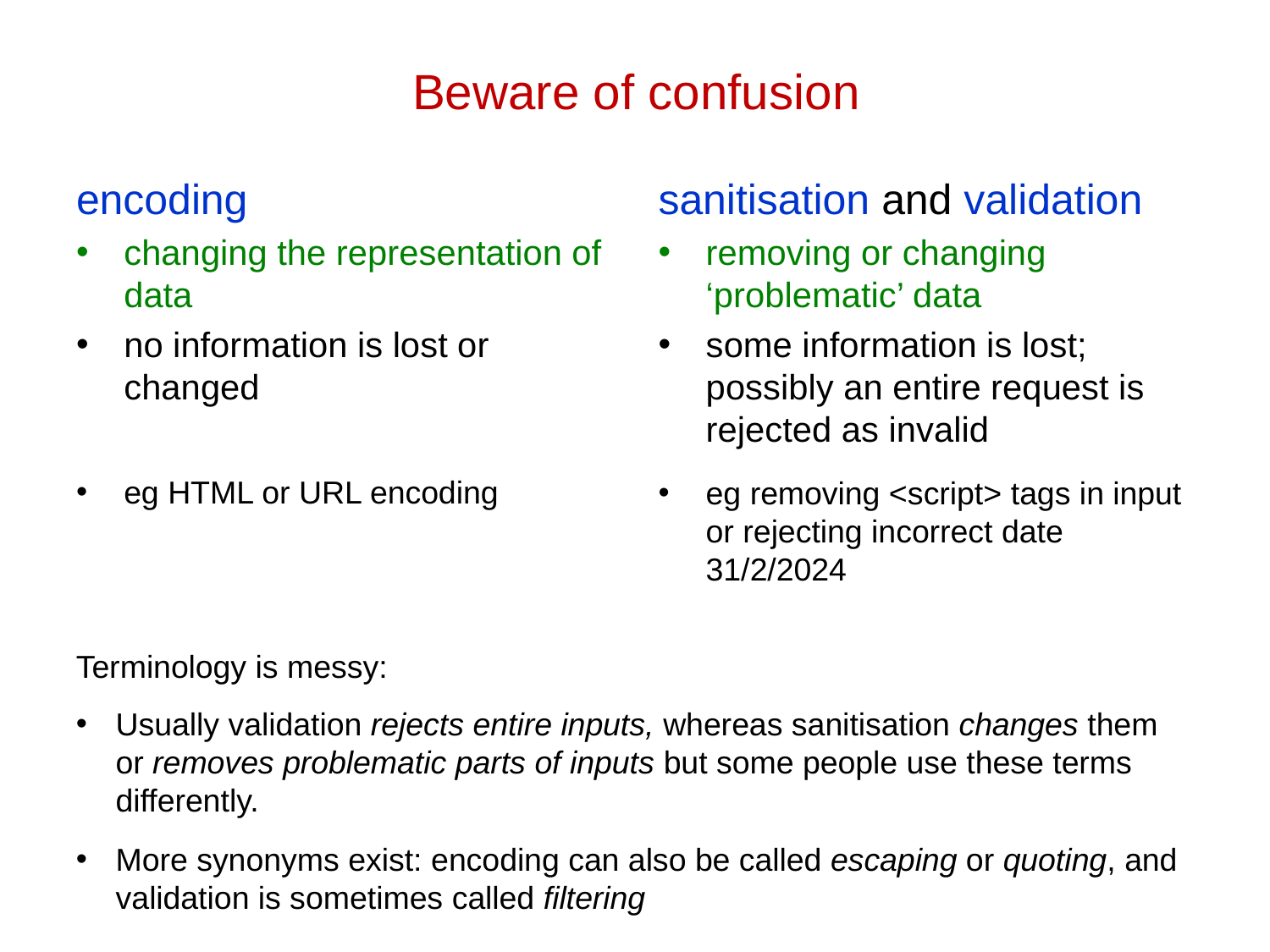

# Beware of confusion
encoding
changing the representation of data
no information is lost or changed

eg HTML or URL encoding
sanitisation and validation
removing or changing ‘problematic’ data
some information is lost; possibly an entire request is rejected as invalid

eg removing <script> tags in input or rejecting incorrect date 31/2/2024
Terminology is messy:

Usually validation rejects entire inputs, whereas sanitisation changes them or removes problematic parts of inputs but some people use these terms differently.

More synonyms exist: encoding can also be called escaping or quoting, and validation is sometimes called filtering